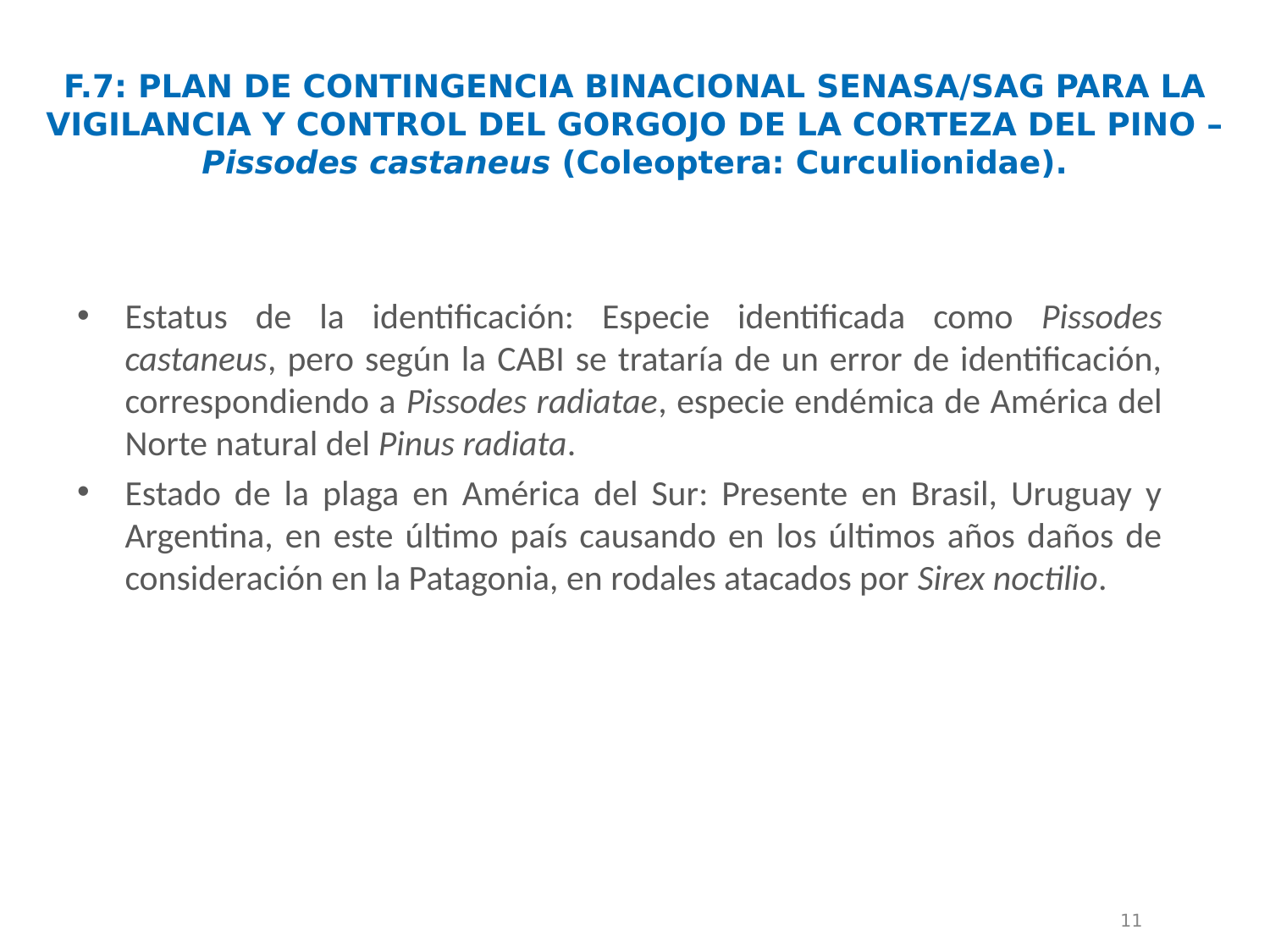

F.7: PLAN DE CONTINGENCIA BINACIONAL SENASA/SAG PARA LA VIGILANCIA Y CONTROL DEL GORGOJO DE LA CORTEZA DEL PINO – Pissodes castaneus (Coleoptera: Curculionidae).

Estatus de la identificación: Especie identificada como Pissodes castaneus, pero según la CABI se trataría de un error de identificación, correspondiendo a Pissodes radiatae, especie endémica de América del Norte natural del Pinus radiata.
Estado de la plaga en América del Sur: Presente en Brasil, Uruguay y Argentina, en este último país causando en los últimos años daños de consideración en la Patagonia, en rodales atacados por Sirex noctilio.

11